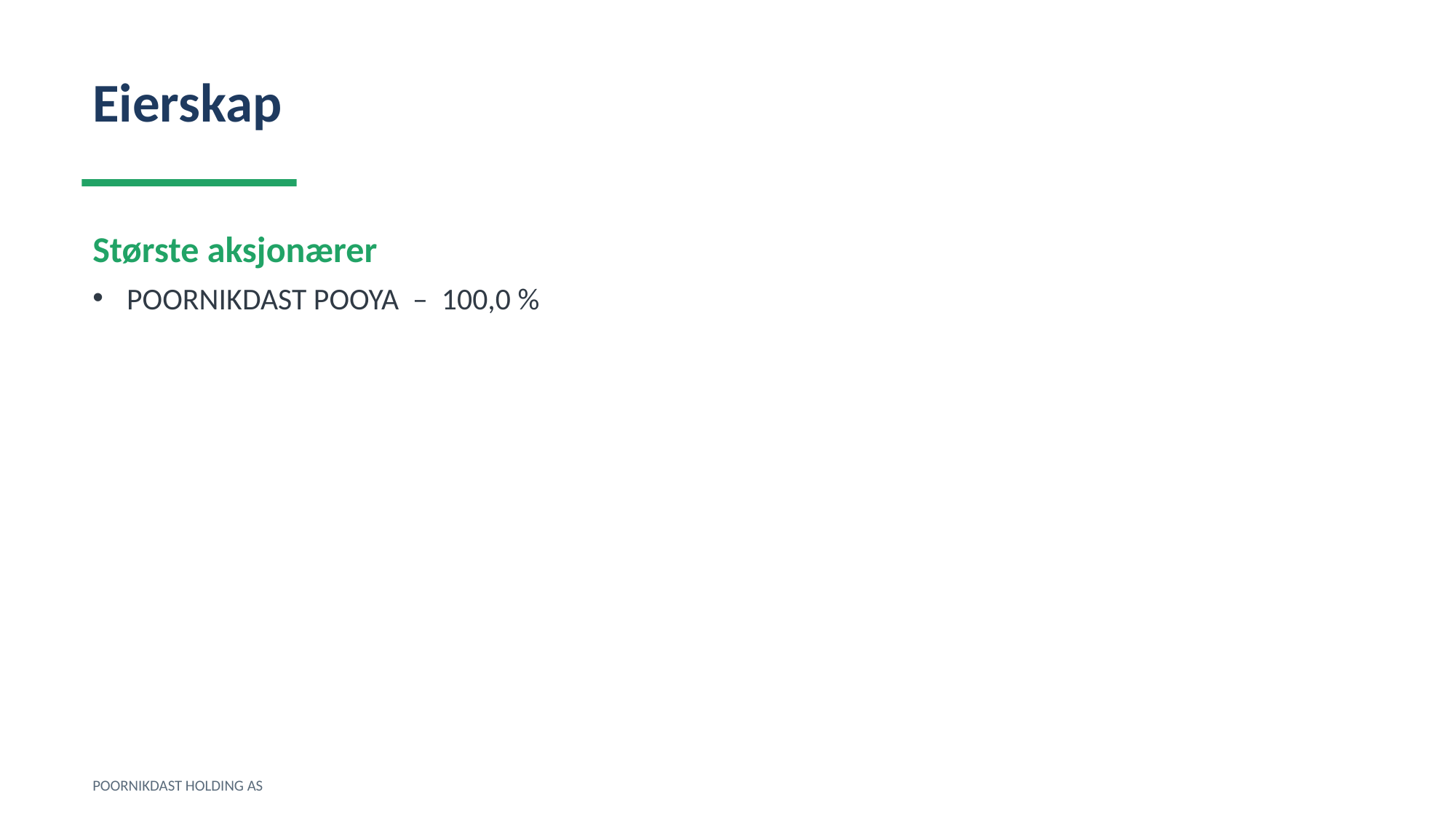

Eierskap

Største aksjonærer
POORNIKDAST POOYA  –  100,0 %
POORNIKDAST HOLDING AS